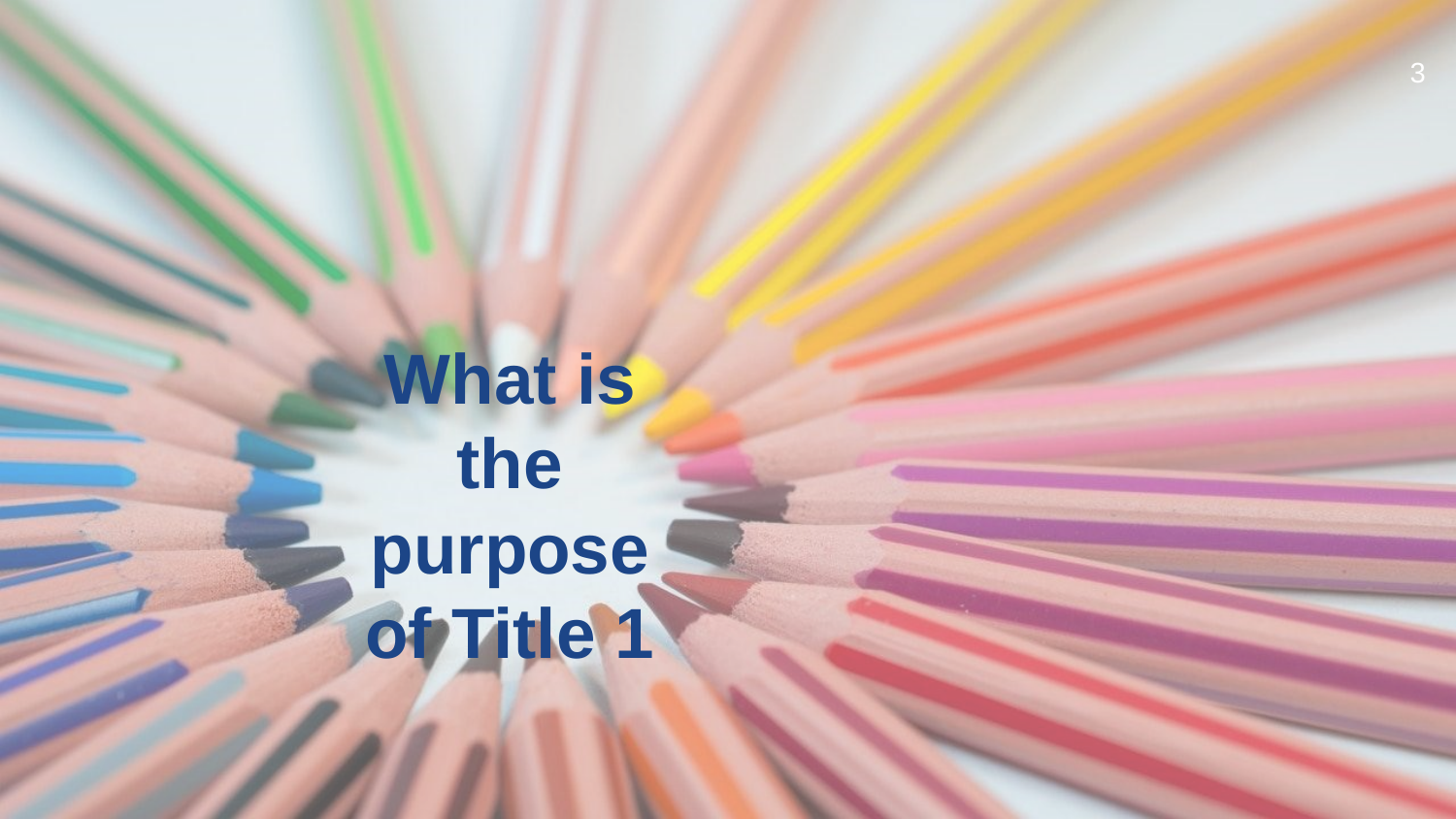

3
# What is the purpose of Title 1